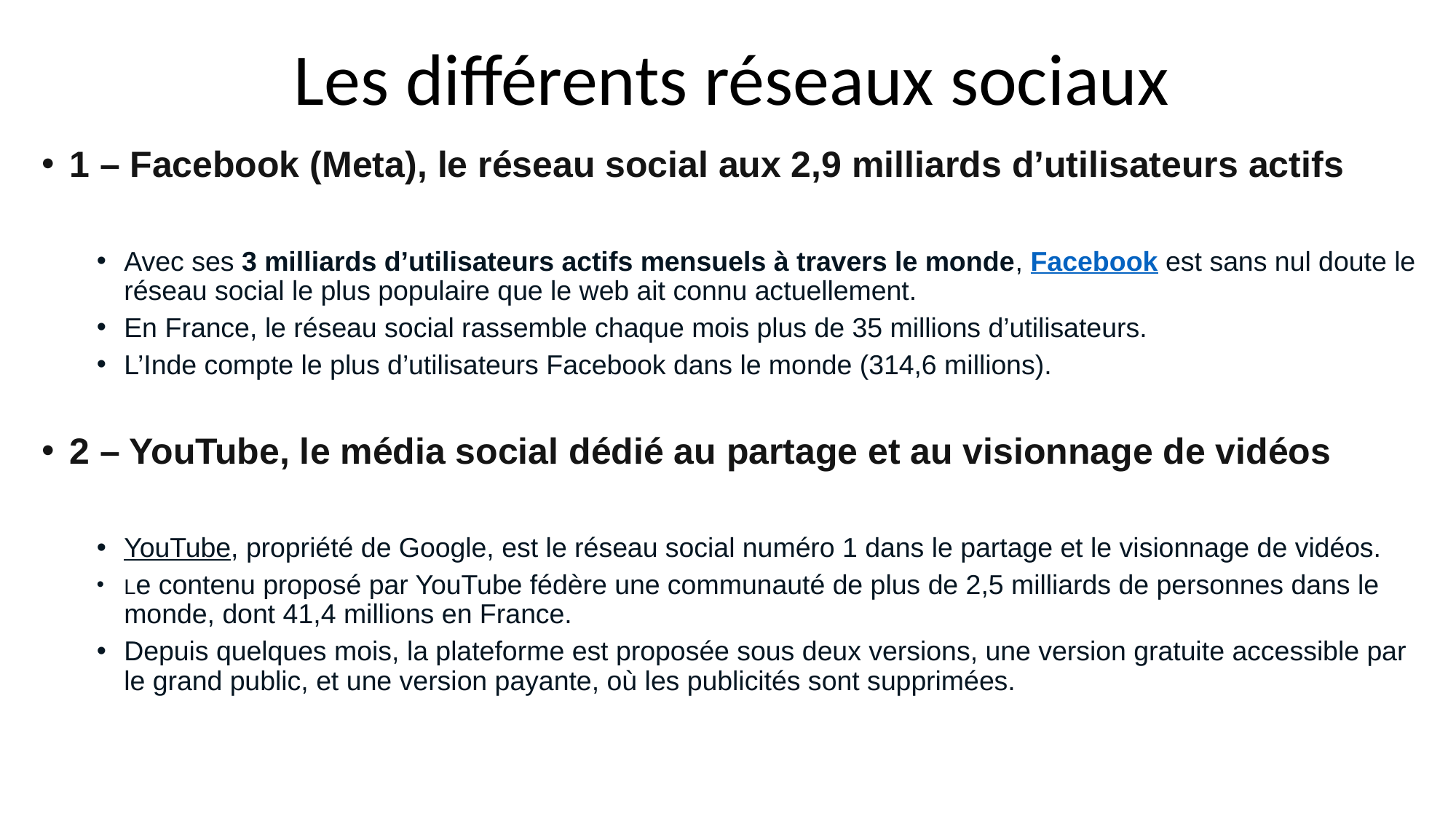

# Les différents réseaux sociaux
1 – Facebook (Meta), le réseau social aux 2,9 milliards d’utilisateurs actifs

Avec ses 3 milliards d’utilisateurs actifs mensuels à travers le monde, Facebook est sans nul doute le réseau social le plus populaire que le web ait connu actuellement.
En France, le réseau social rassemble chaque mois plus de 35 millions d’utilisateurs.
L’Inde compte le plus d’utilisateurs Facebook dans le monde (314,6 millions).

2 – YouTube, le média social dédié au partage et au visionnage de vidéos

YouTube, propriété de Google, est le réseau social numéro 1 dans le partage et le visionnage de vidéos.
Le contenu proposé par YouTube fédère une communauté de plus de 2,5 milliards de personnes dans le monde, dont 41,4 millions en France.
Depuis quelques mois, la plateforme est proposée sous deux versions, une version gratuite accessible par le grand public, et une version payante, où les publicités sont supprimées.